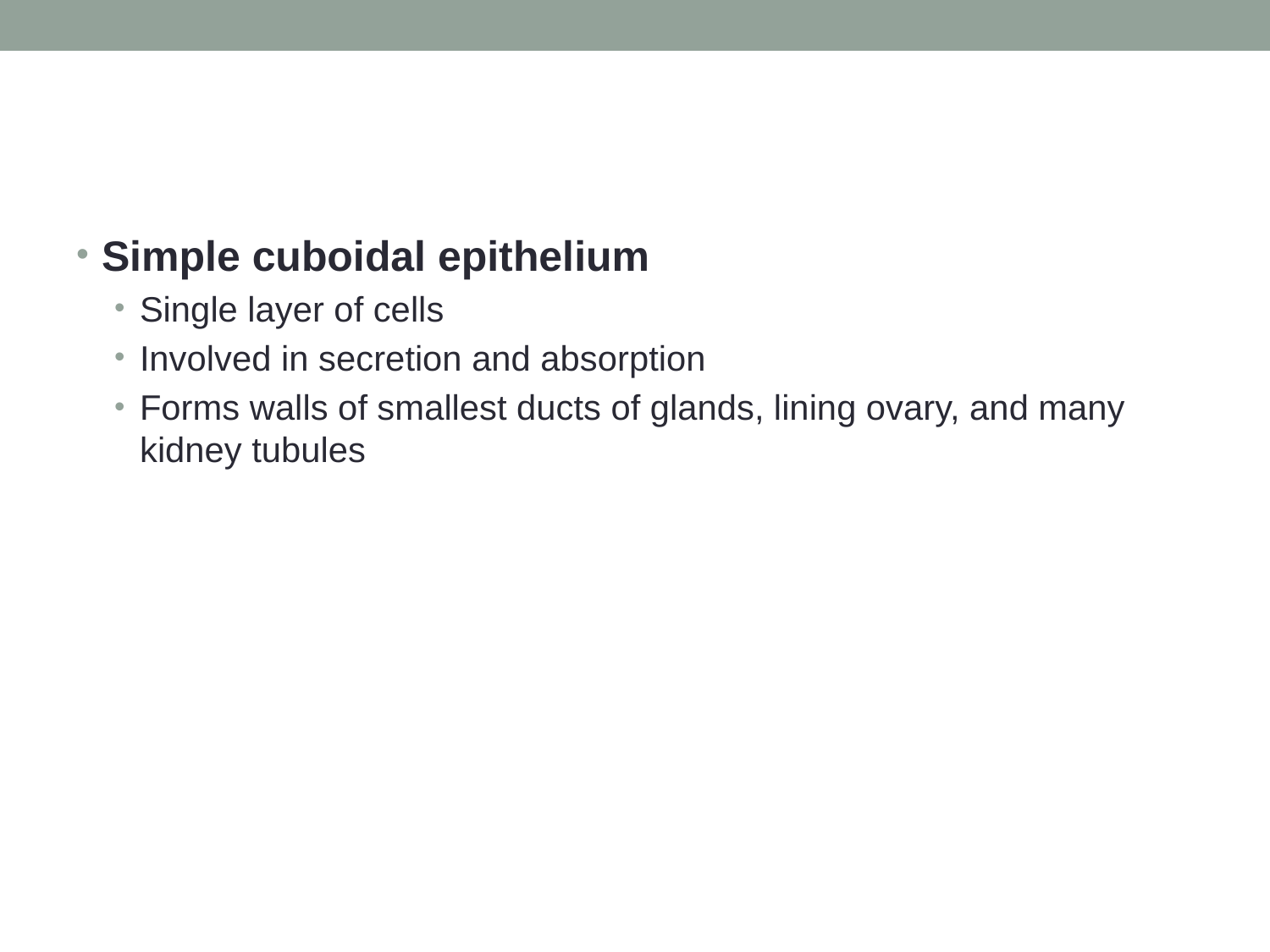

#
Simple cuboidal epithelium
Single layer of cells
Involved in secretion and absorption
Forms walls of smallest ducts of glands, lining ovary, and many kidney tubules